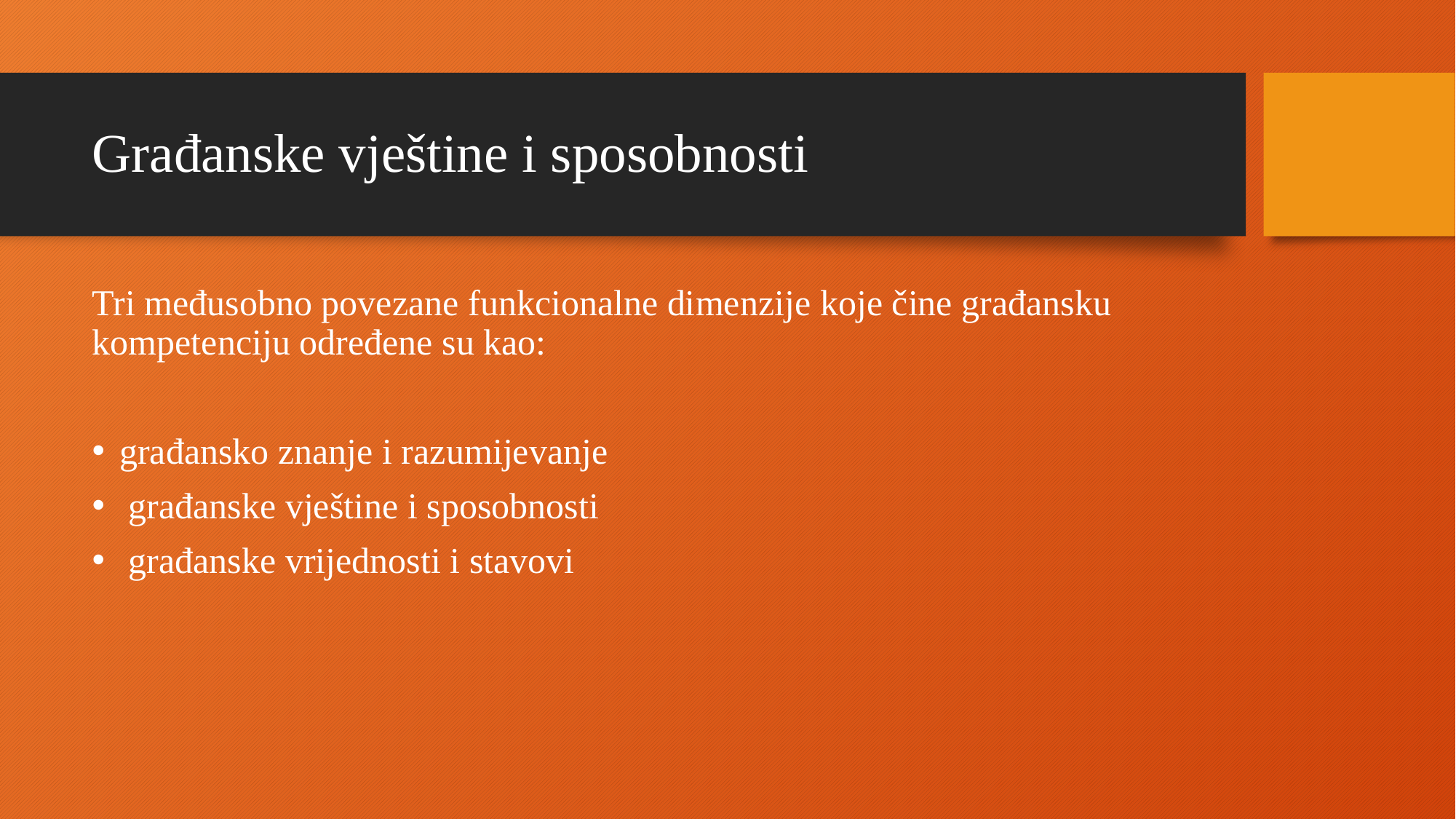

# Građanske vještine i sposobnosti
Tri međusobno povezane funkcionalne dimenzije koje čine građansku kompetenciju određene su kao:

građansko znanje i razumijevanje
 građanske vještine i sposobnosti
 građanske vrijednosti i stavovi